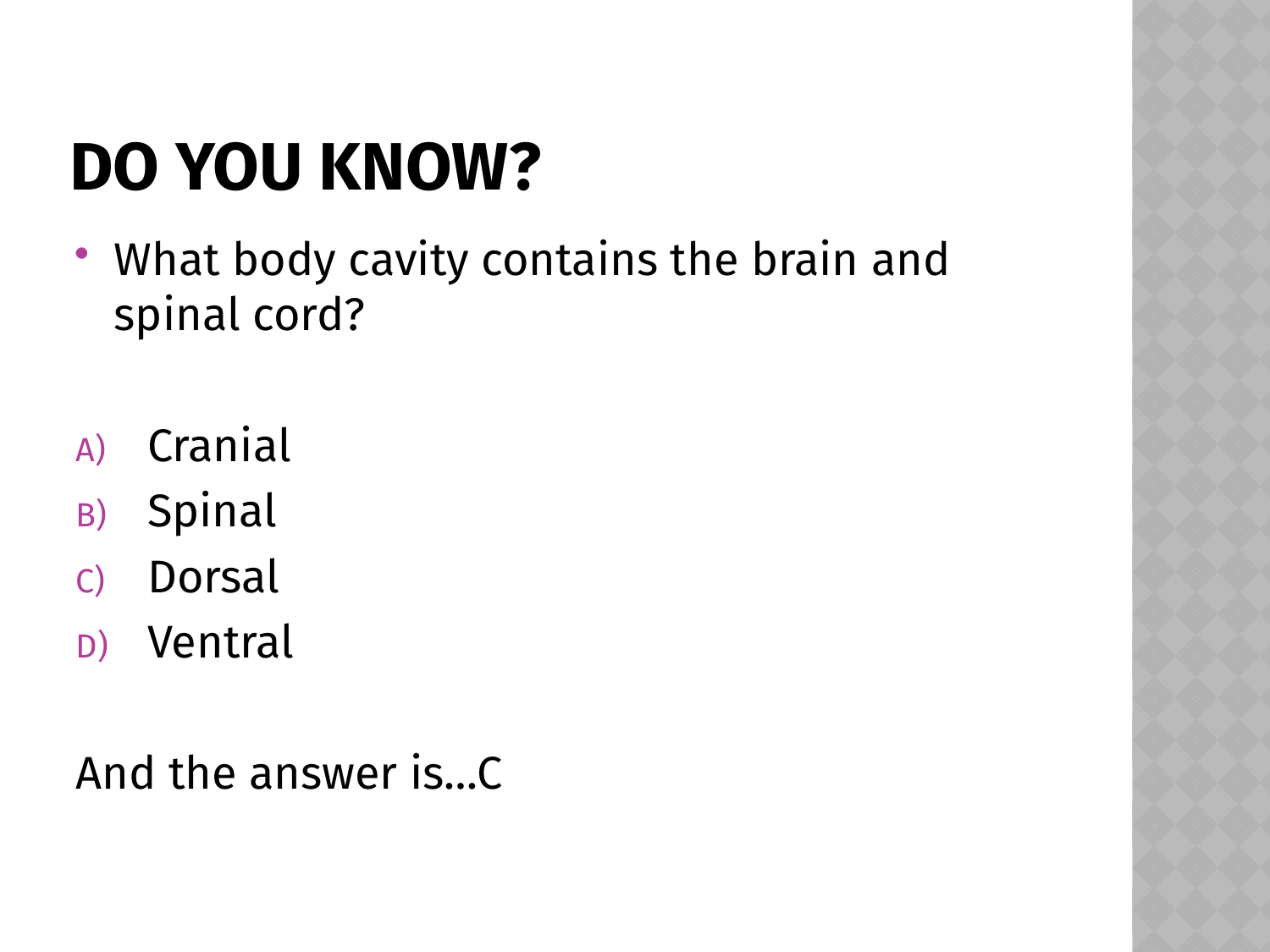

# Do you know?
What body cavity contains the brain and spinal cord?

Cranial
Spinal
Dorsal
Ventral

And the answer is…C